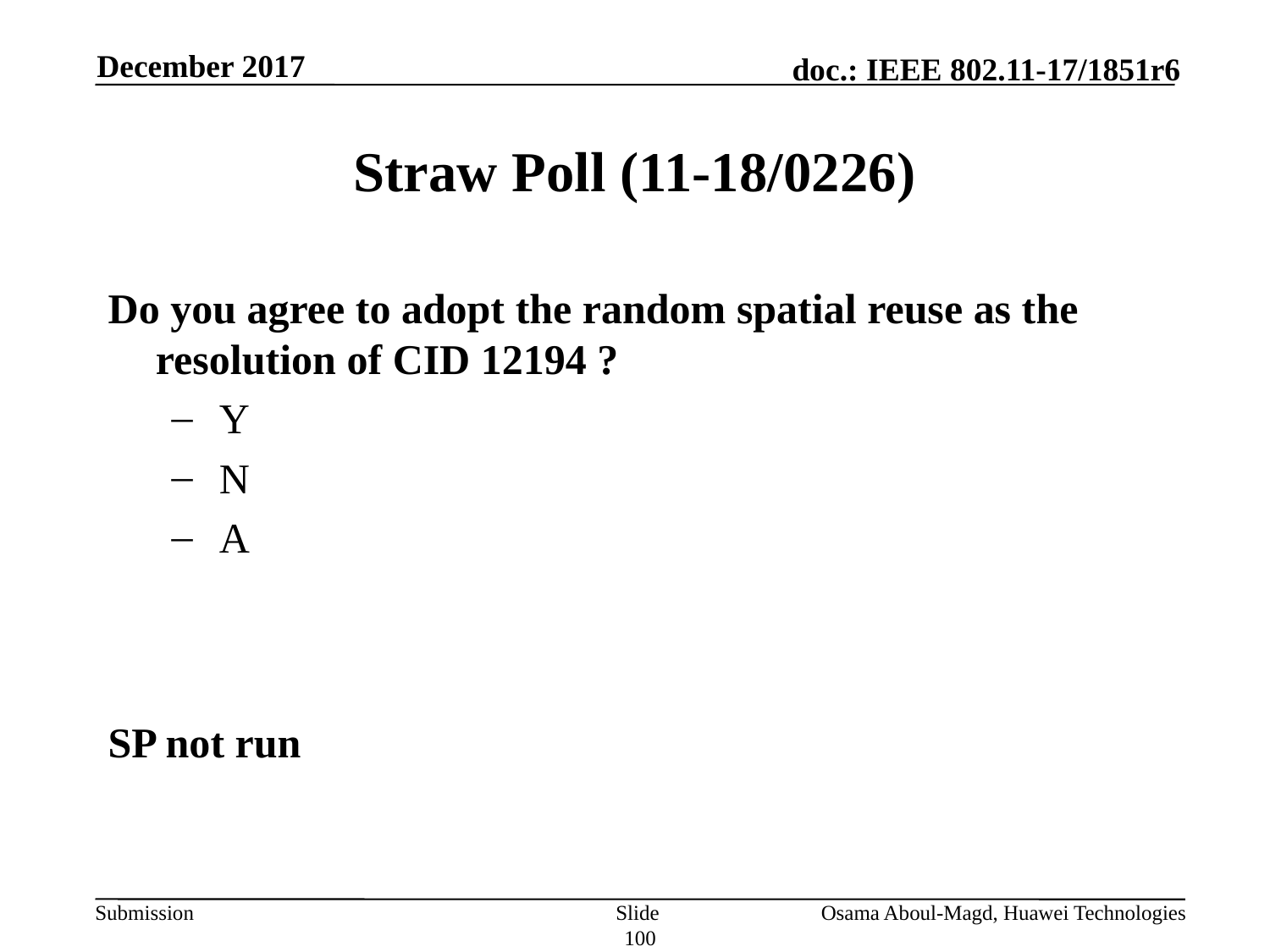

December 2017
# Straw Poll (11-18/0226)
Do you agree to adopt the random spatial reuse as the resolution of CID 12194 ?
Y
N
A

SP not run
Slide 100
Osama Aboul-Magd, Huawei Technologies